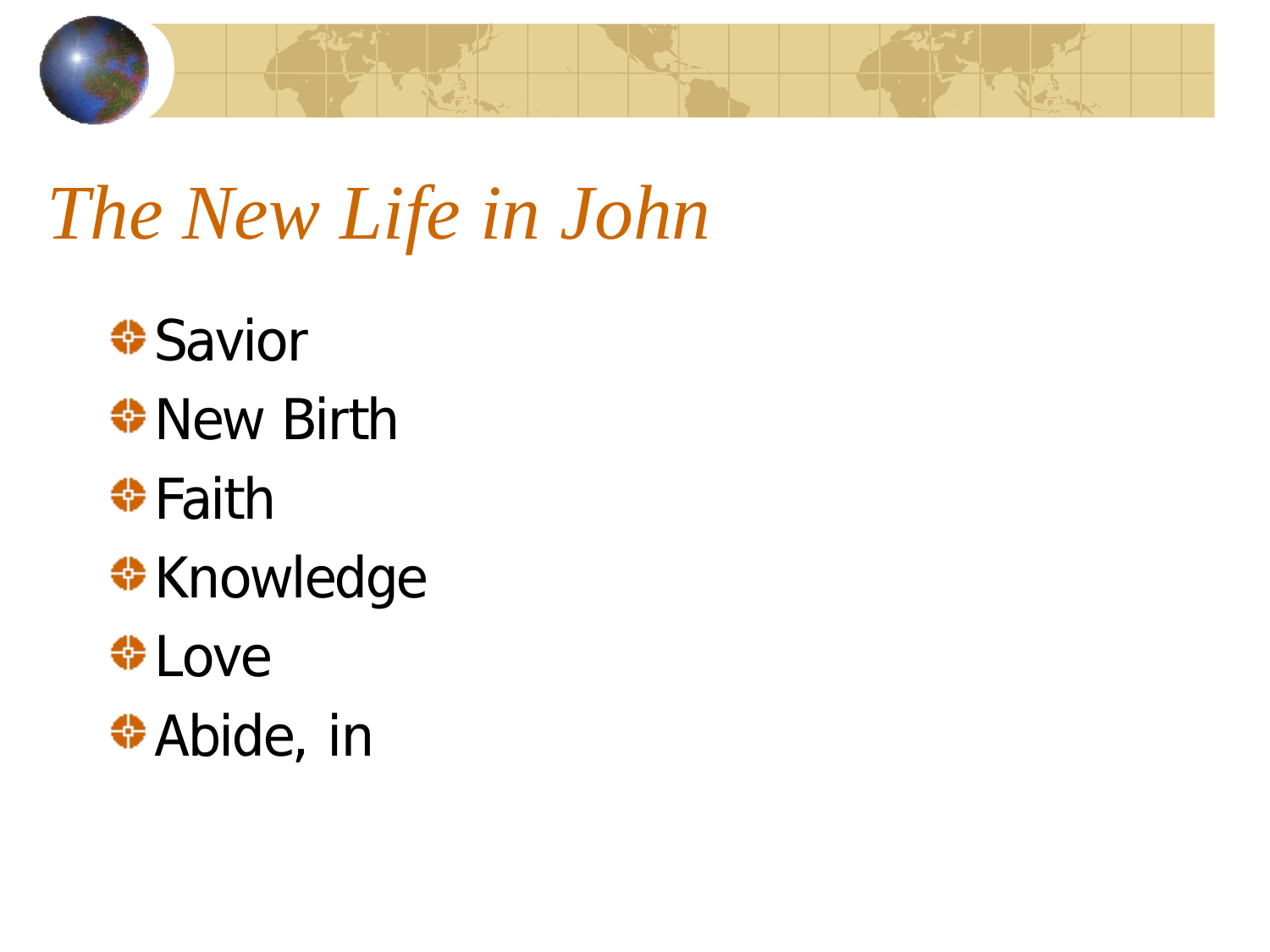

# The New Life in John
Savior
New Birth
Faith
Knowledge
Love
Abide, in